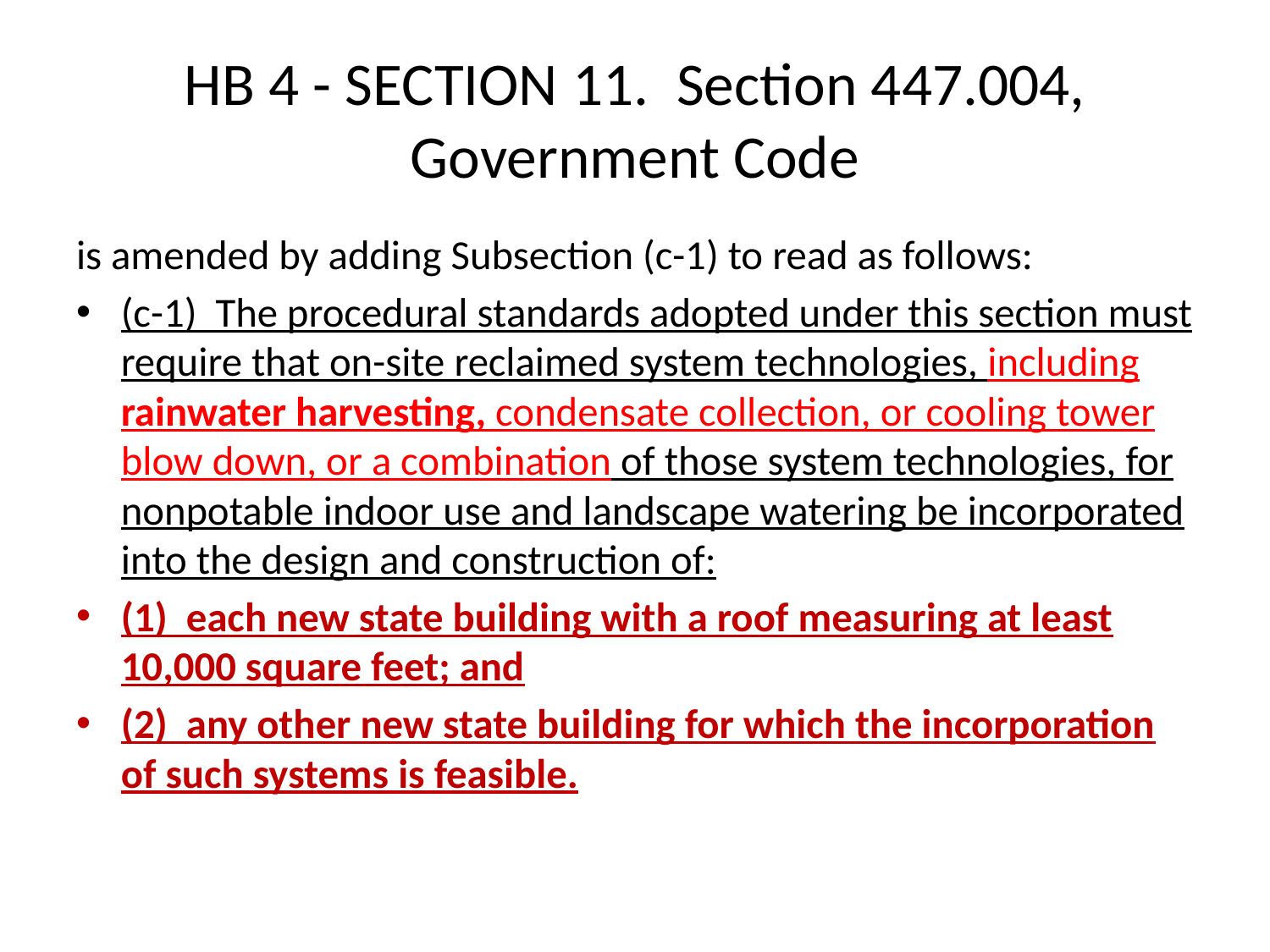

# HB 4 - SECTION 11.  Section 447.004, Government Code
is amended by adding Subsection (c-1) to read as follows:
(c-1)  The procedural standards adopted under this section must require that on-site reclaimed system technologies, including rainwater harvesting, condensate collection, or cooling tower blow down, or a combination of those system technologies, for nonpotable indoor use and landscape watering be incorporated into the design and construction of:
(1)  each new state building with a roof measuring at least 10,000 square feet; and
(2)  any other new state building for which the incorporation of such systems is feasible.